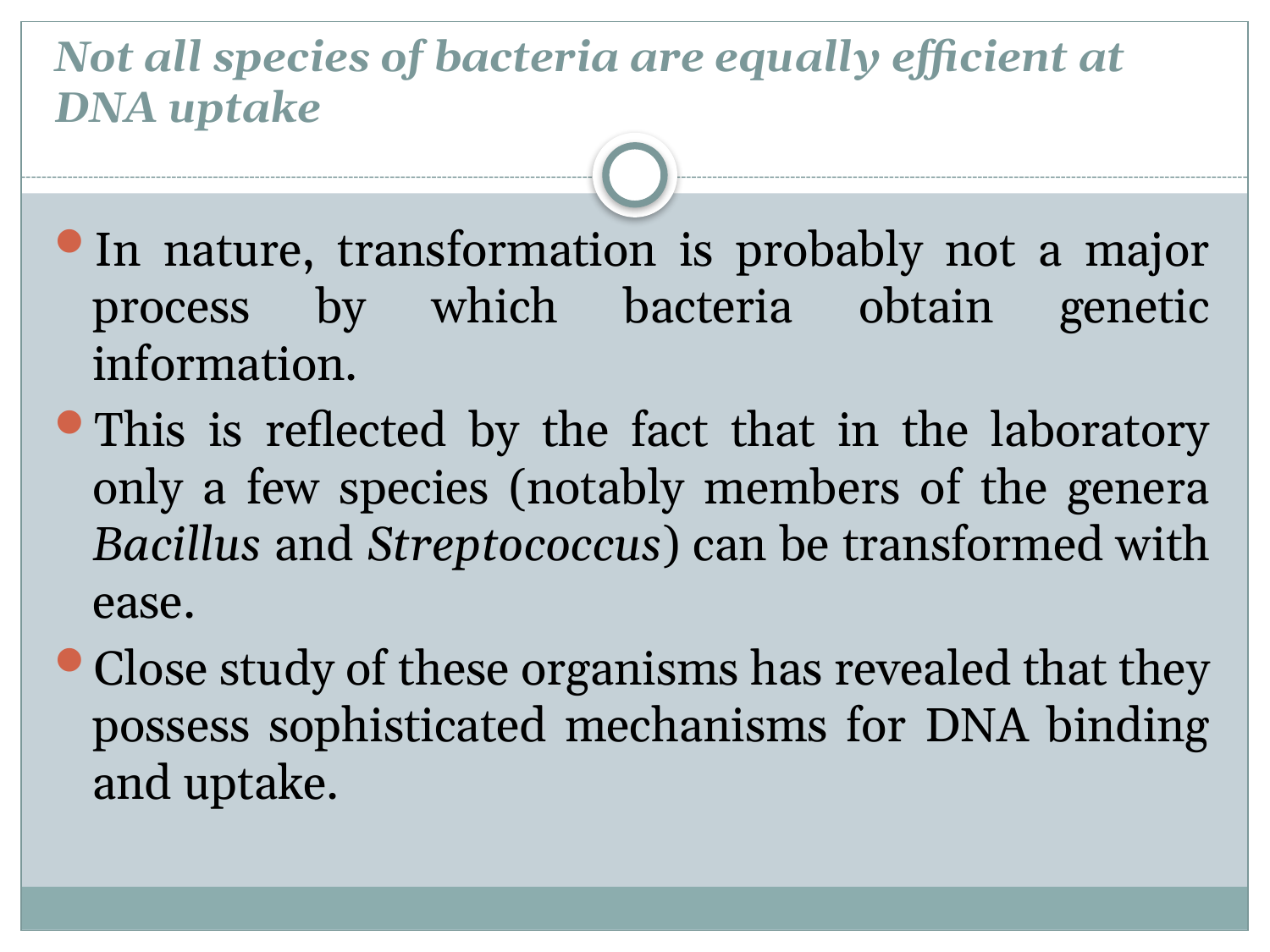

# Not all species of bacteria are equally efficient at DNA uptake
In nature, transformation is probably not a major process by which bacteria obtain genetic information.
This is reflected by the fact that in the laboratory only a few species (notably members of the genera Bacillus and Streptococcus) can be transformed with ease.
Close study of these organisms has revealed that they possess sophisticated mechanisms for DNA binding and uptake.